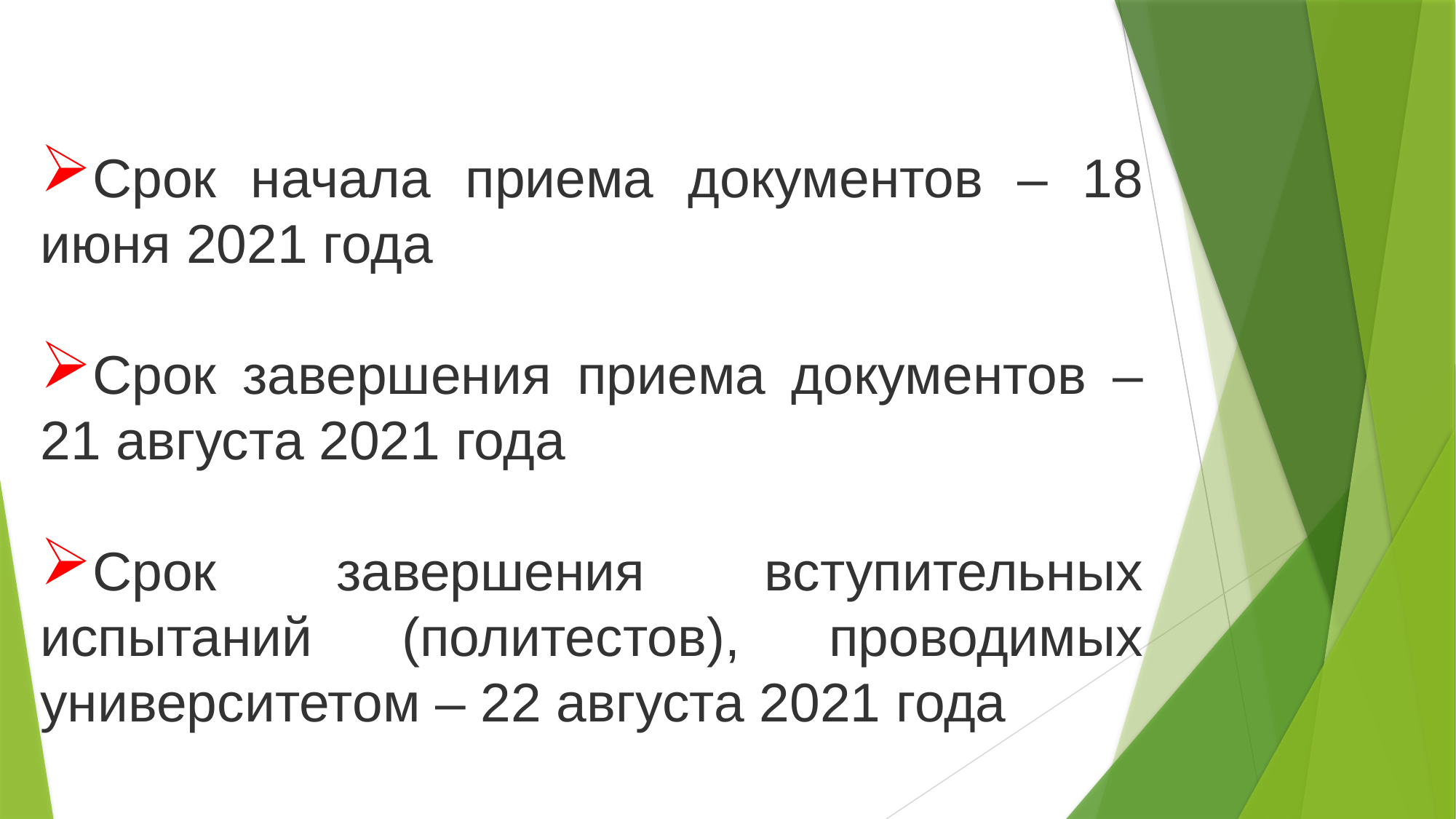

Срок начала приема документов – 18 июня 2021 года

Срок завершения приема документов – 21 августа 2021 года

Срок завершения вступительных испытаний (политестов), проводимых университетом – 22 августа 2021 года